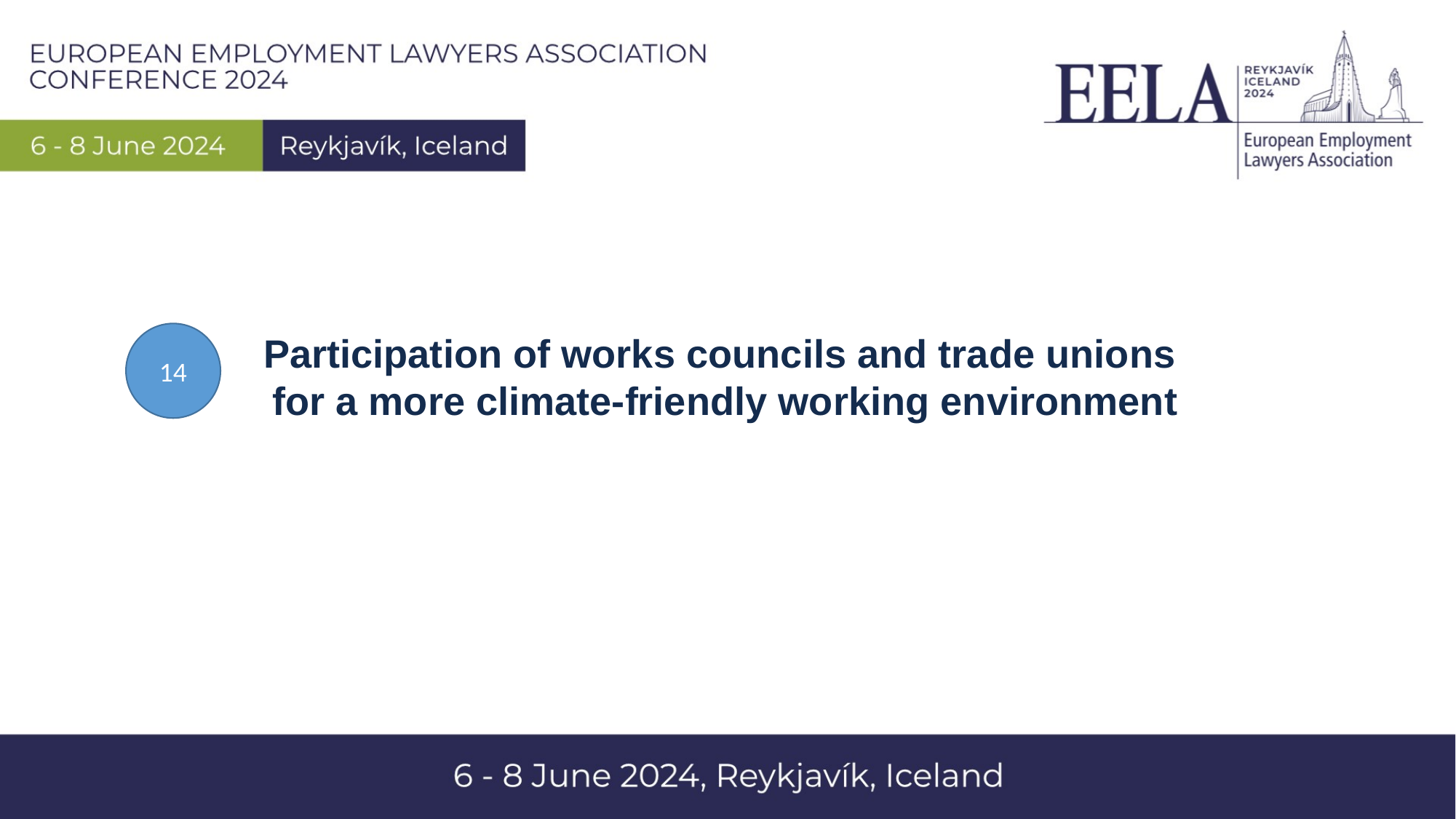

Participation of works councils and trade unions
for a more climate-friendly working environment
14